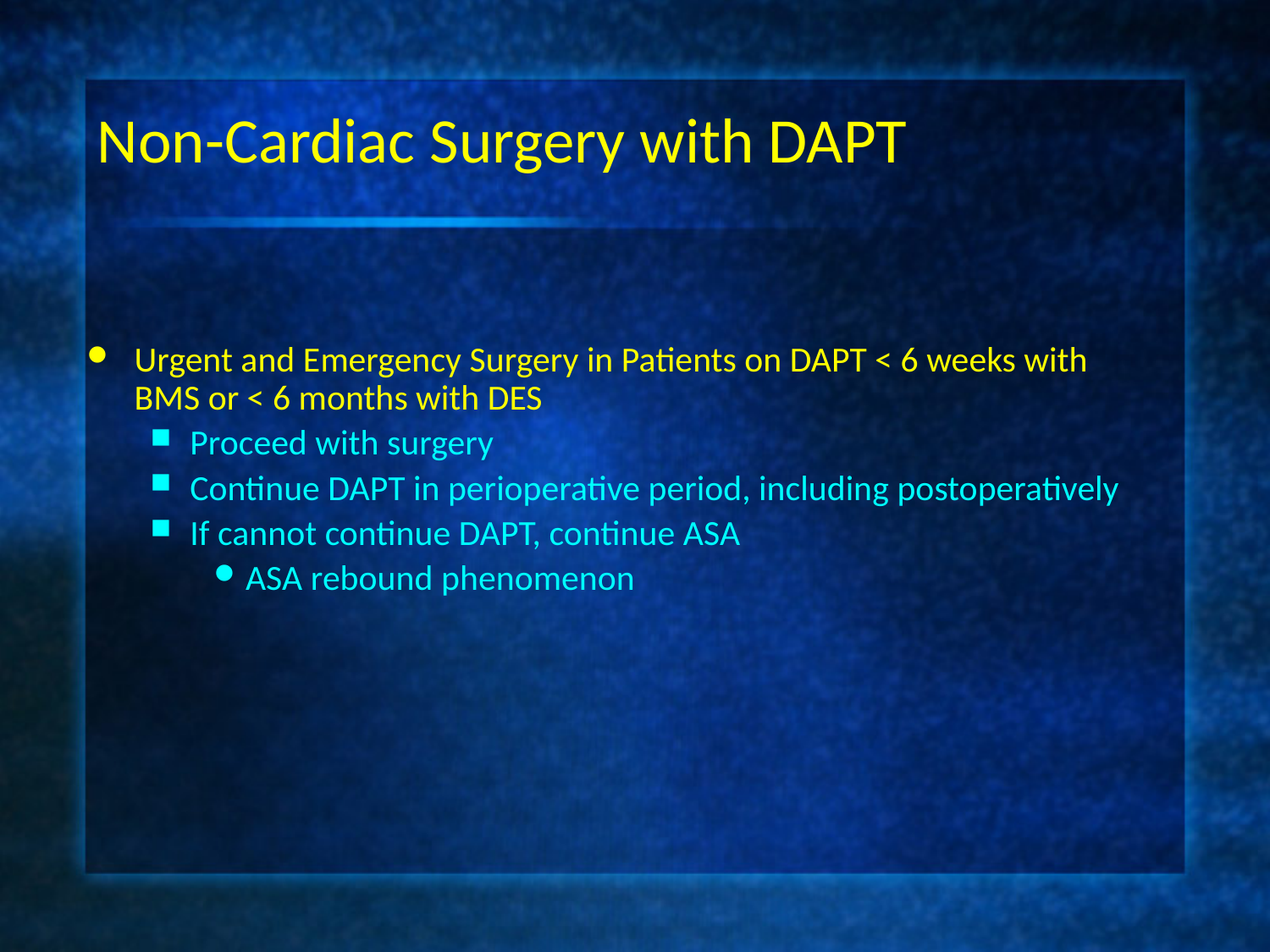

# Non-Cardiac Surgery with DAPT

Urgent and Emergency Surgery in Patients on DAPT < 6 weeks with BMS or < 6 months with DES
Proceed with surgery
Continue DAPT in perioperative period, including postoperatively
If cannot continue DAPT, continue ASA
ASA rebound phenomenon